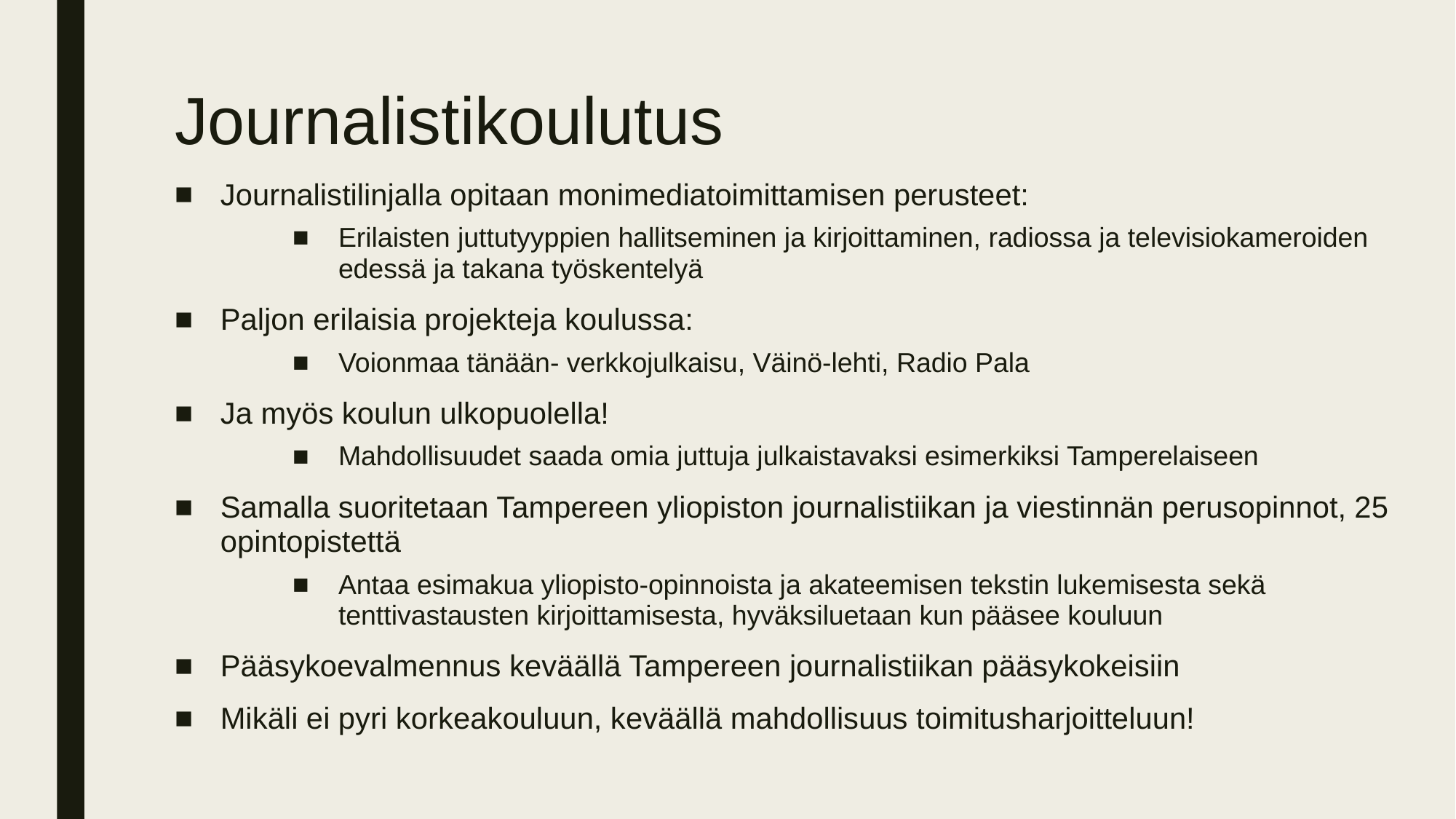

# Journalistikoulutus
Journalistilinjalla opitaan monimediatoimittamisen perusteet:
Erilaisten juttutyyppien hallitseminen ja kirjoittaminen, radiossa ja televisiokameroiden edessä ja takana työskentelyä
Paljon erilaisia projekteja koulussa:
Voionmaa tänään- verkkojulkaisu, Väinö-lehti, Radio Pala
Ja myös koulun ulkopuolella!
Mahdollisuudet saada omia juttuja julkaistavaksi esimerkiksi Tamperelaiseen
Samalla suoritetaan Tampereen yliopiston journalistiikan ja viestinnän perusopinnot, 25 opintopistettä
Antaa esimakua yliopisto-opinnoista ja akateemisen tekstin lukemisesta sekä tenttivastausten kirjoittamisesta, hyväksiluetaan kun pääsee kouluun
Pääsykoevalmennus keväällä Tampereen journalistiikan pääsykokeisiin
Mikäli ei pyri korkeakouluun, keväällä mahdollisuus toimitusharjoitteluun!